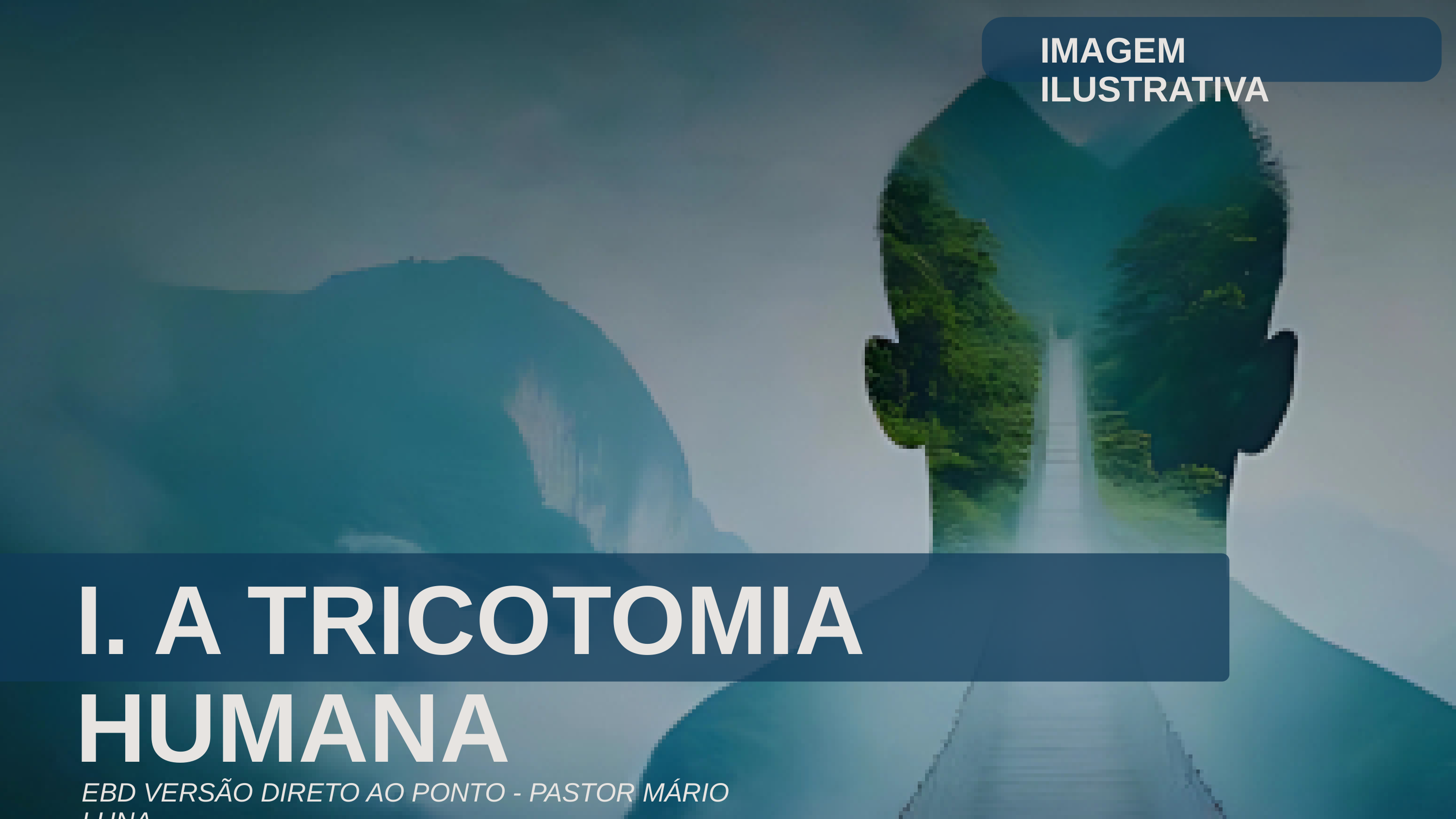

IMAGEM ILUSTRATIVA

I. A TRICOTOMIA HUMANA
EBD VERSÃO DIRETO AO PONTO - PASTOR MÁRIO LUNA